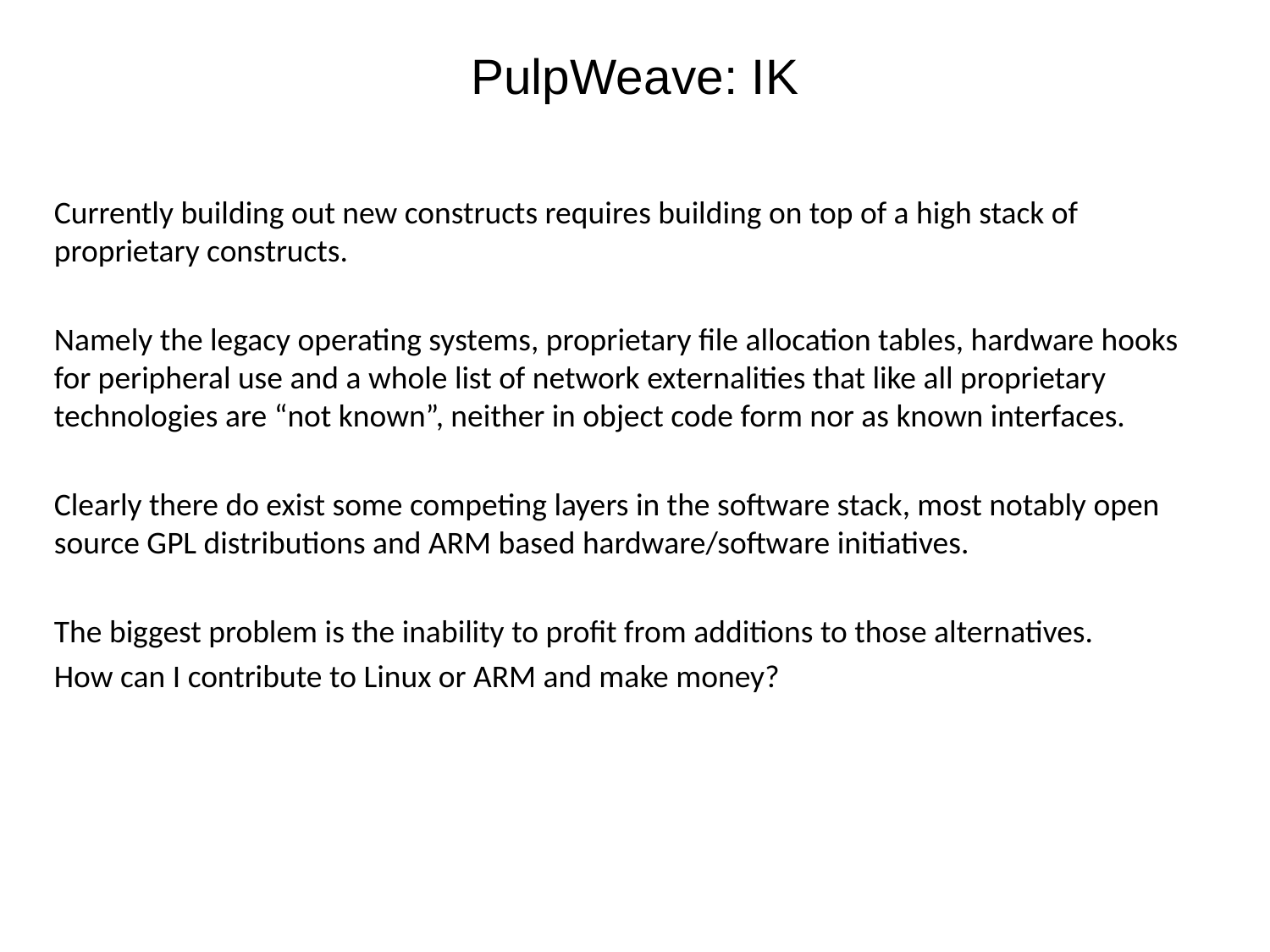

# PulpWeave: IK

Currently building out new constructs requires building on top of a high stack of proprietary constructs.

Namely the legacy operating systems, proprietary file allocation tables, hardware hooks for peripheral use and a whole list of network externalities that like all proprietary technologies are “not known”, neither in object code form nor as known interfaces.

Clearly there do exist some competing layers in the software stack, most notably open source GPL distributions and ARM based hardware/software initiatives.

The biggest problem is the inability to profit from additions to those alternatives.
How can I contribute to Linux or ARM and make money?